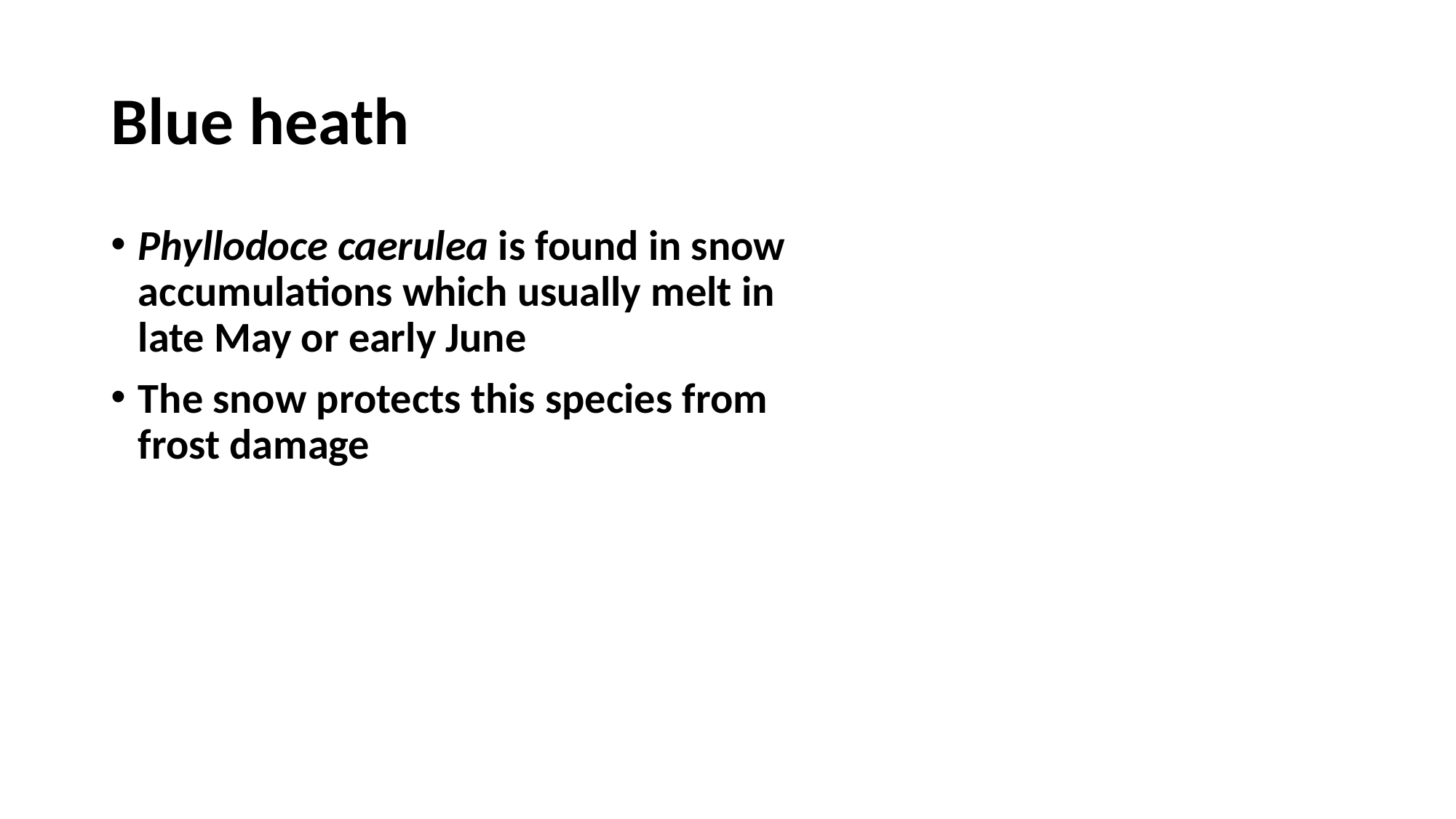

# Blue heath
Phyllodoce caerulea is found in snow accumulations which usually melt in late May or early June
The snow protects this species from frost damage